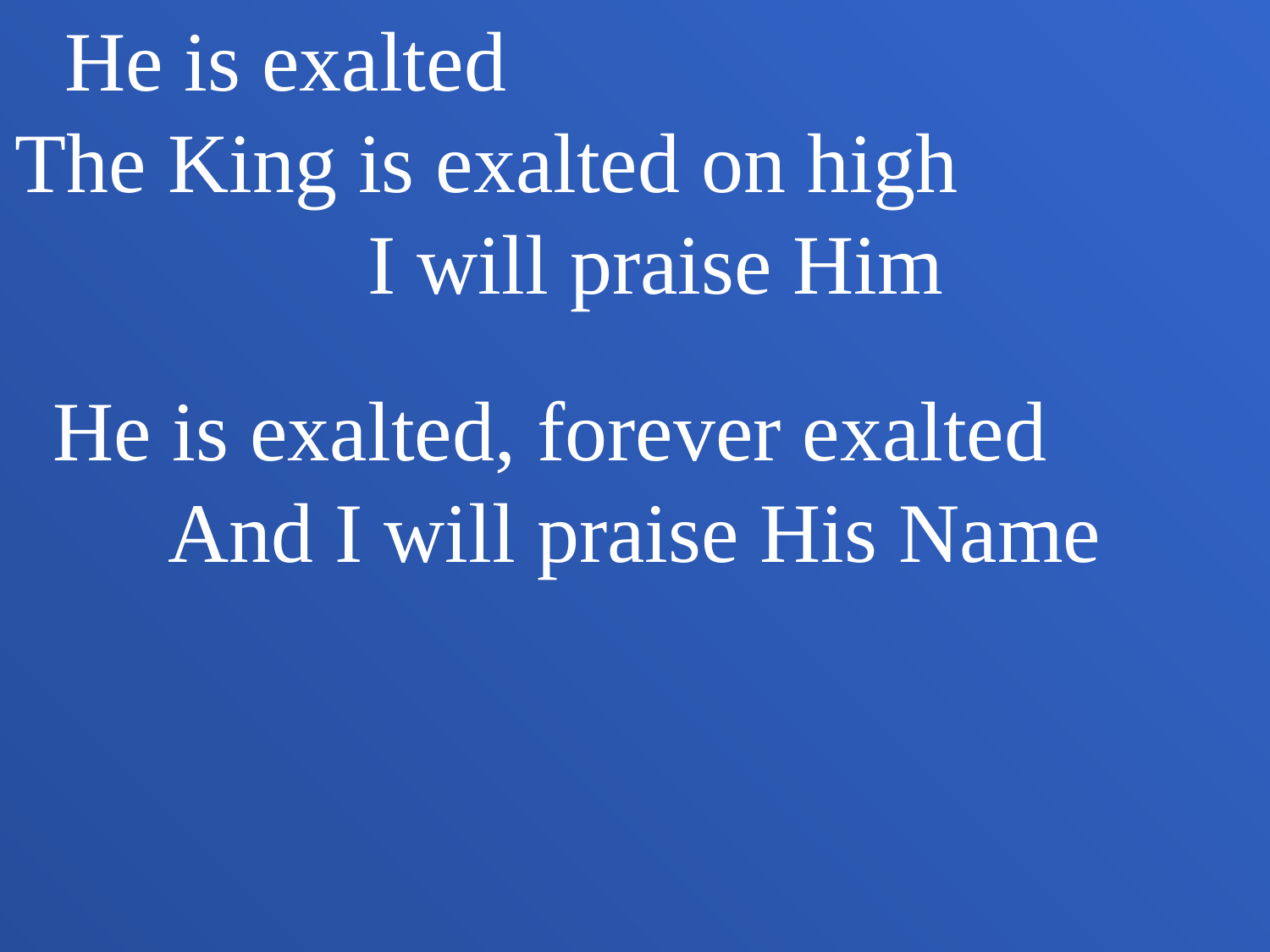

He is exalted                                  The King is exalted on high                 I will praise Him
He is exalted, forever exalted         And I will praise His Name